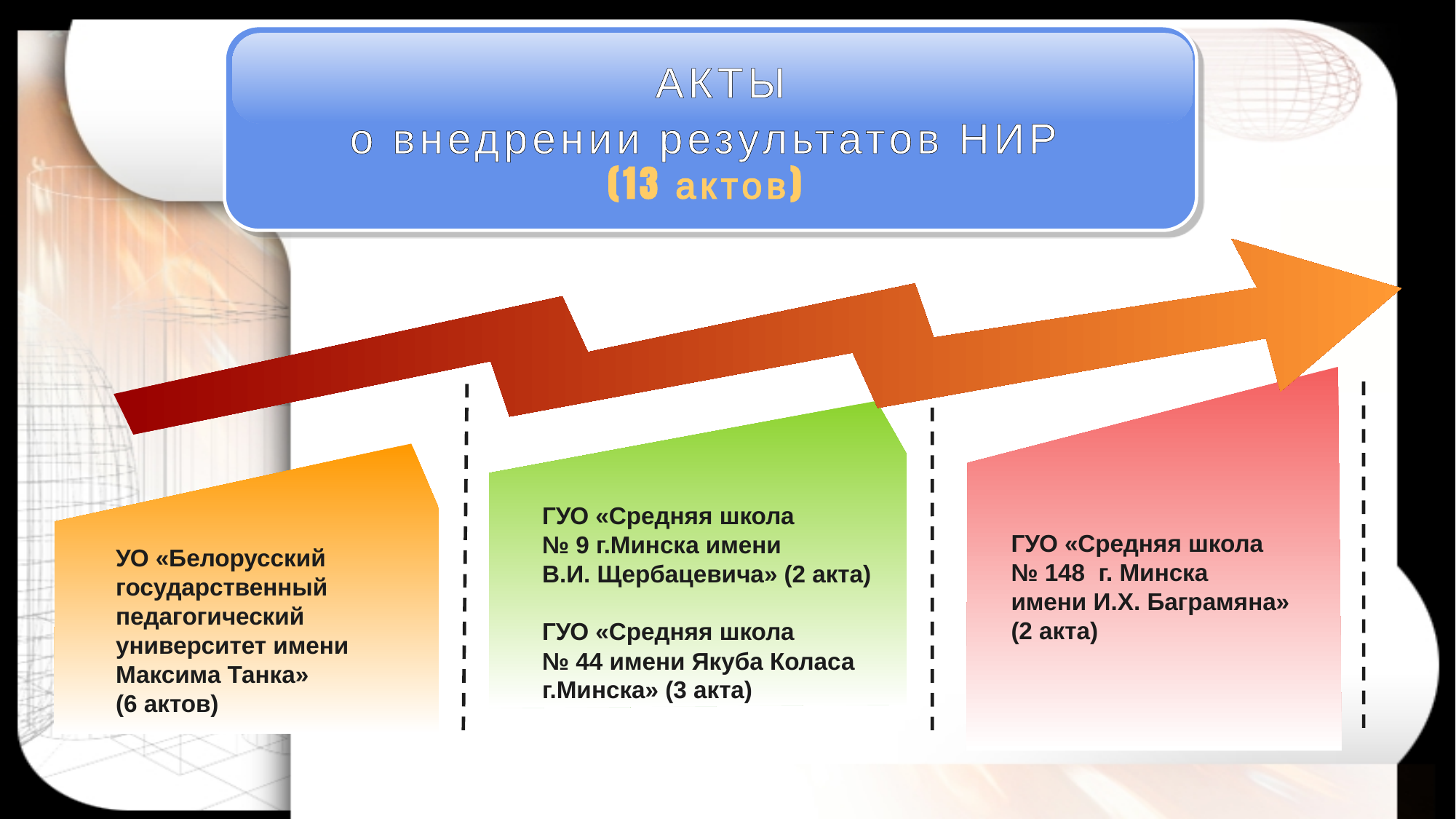

АКТЫ
о внедрении результатов НИР
(13 актов)

ГУО «Средняя школа
№ 148  г. Минска
имени И.Х. Баграмяна»
(2 акта)

ГУО «Средняя школа
№ 9 г.Минска имени
В.И. Щербацевича» (2 акта)

ГУО «Средняя школа
№ 44 имени Якуба Коласа
г.Минска» (3 акта)

УО «Белорусский
государственный
педагогический
университет имени
Максима Танка»
(6 актов)